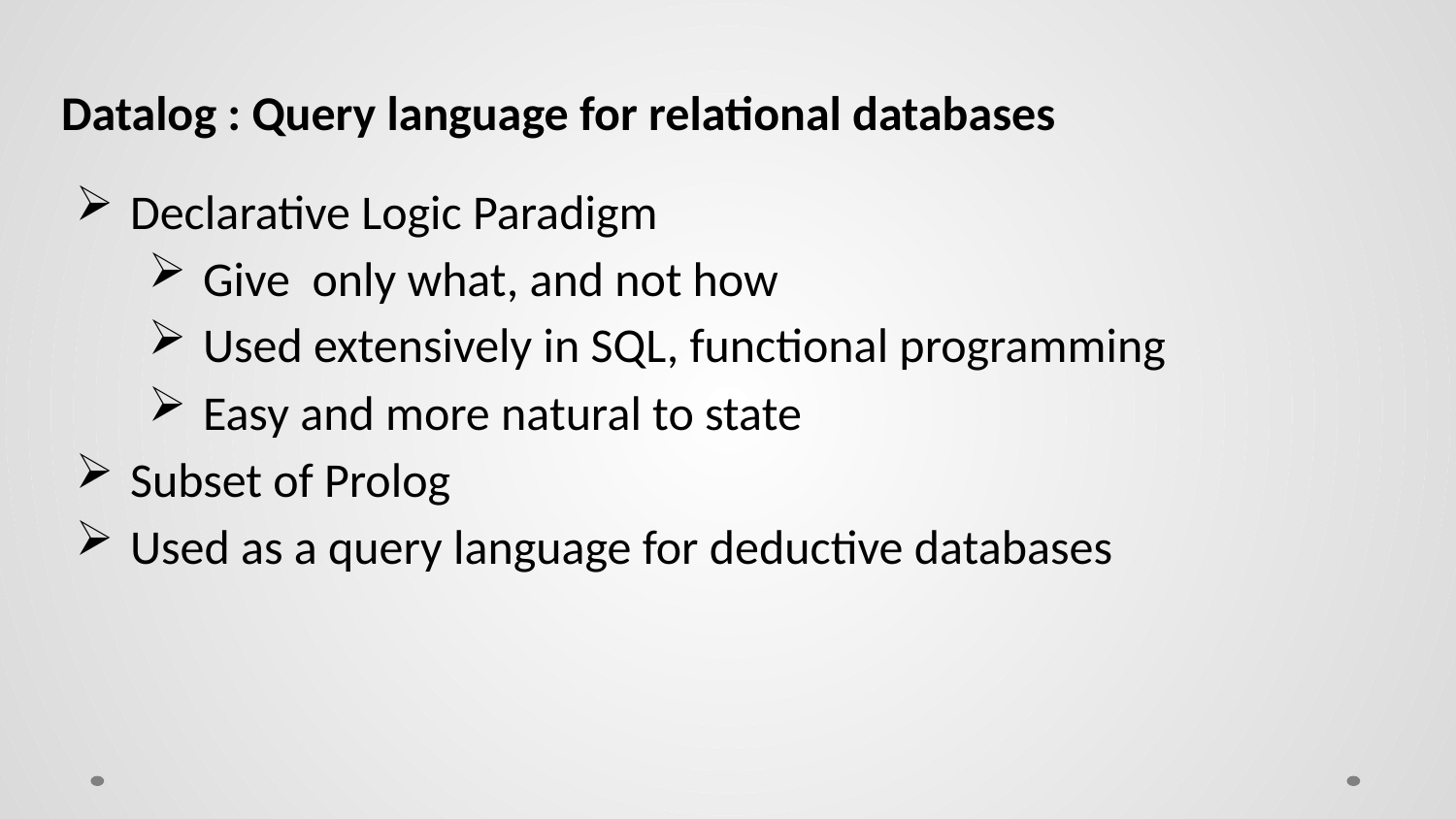

Datalog : Query language for relational databases
Declarative Logic Paradigm
Give  only what, and not how
Used extensively in SQL, functional programming
Easy and more natural to state
Subset of Prolog
Used as a query language for deductive databases
7